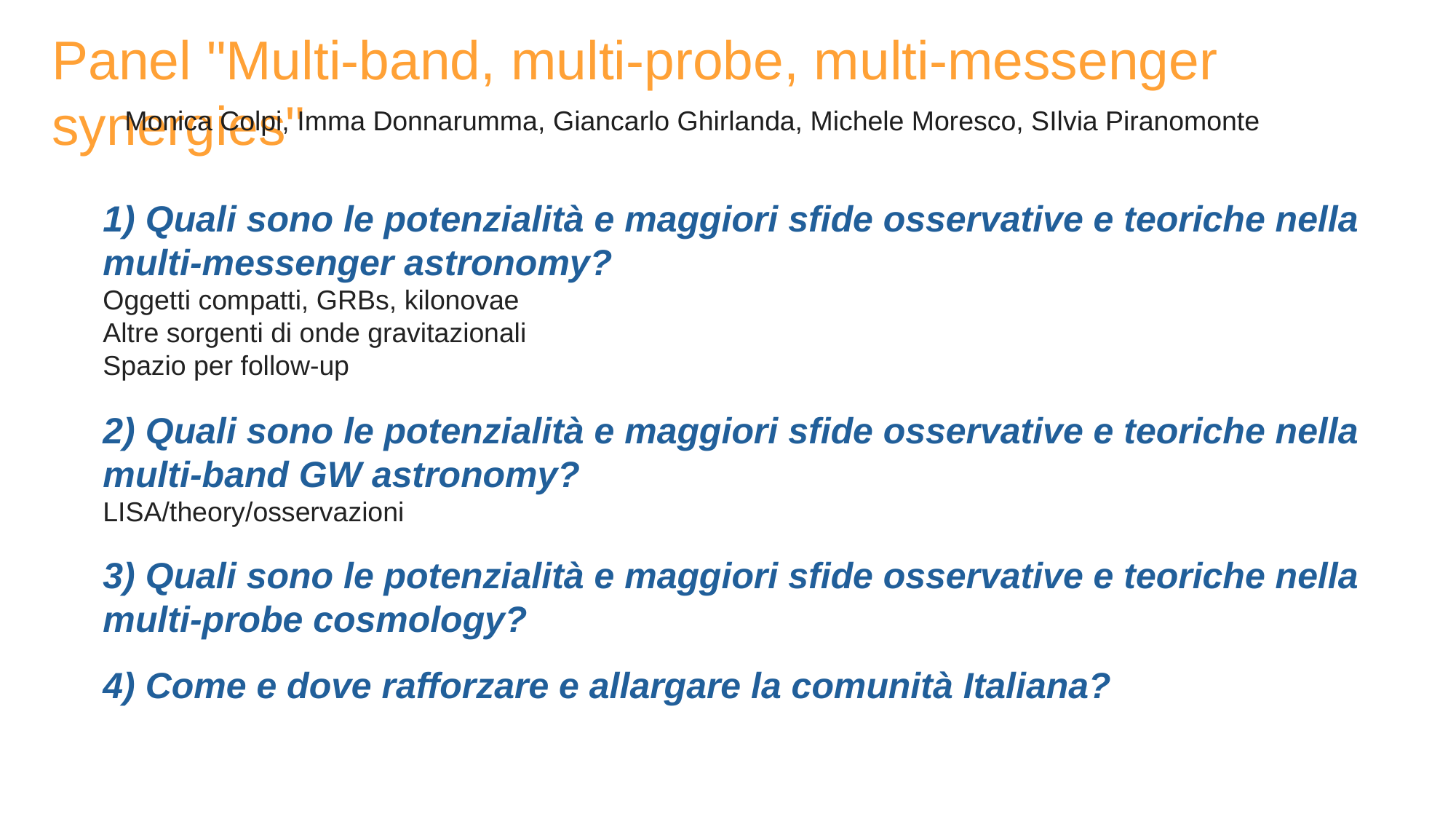

Panel "Multi-band, multi-probe, multi-messenger synergies"
Monica Colpi, Imma Donnarumma, Giancarlo Ghirlanda, Michele Moresco, SIlvia Piranomonte
1) Quali sono le potenzialità e maggiori sfide osservative e teoriche nella multi-messenger astronomy?
Oggetti compatti, GRBs, kilonovae
Altre sorgenti di onde gravitazionali
Spazio per follow-up
2) Quali sono le potenzialità e maggiori sfide osservative e teoriche nella multi-band GW astronomy?
LISA/theory/osservazioni
3) Quali sono le potenzialità e maggiori sfide osservative e teoriche nella multi-probe cosmology?
4) Come e dove rafforzare e allargare la comunità Italiana?